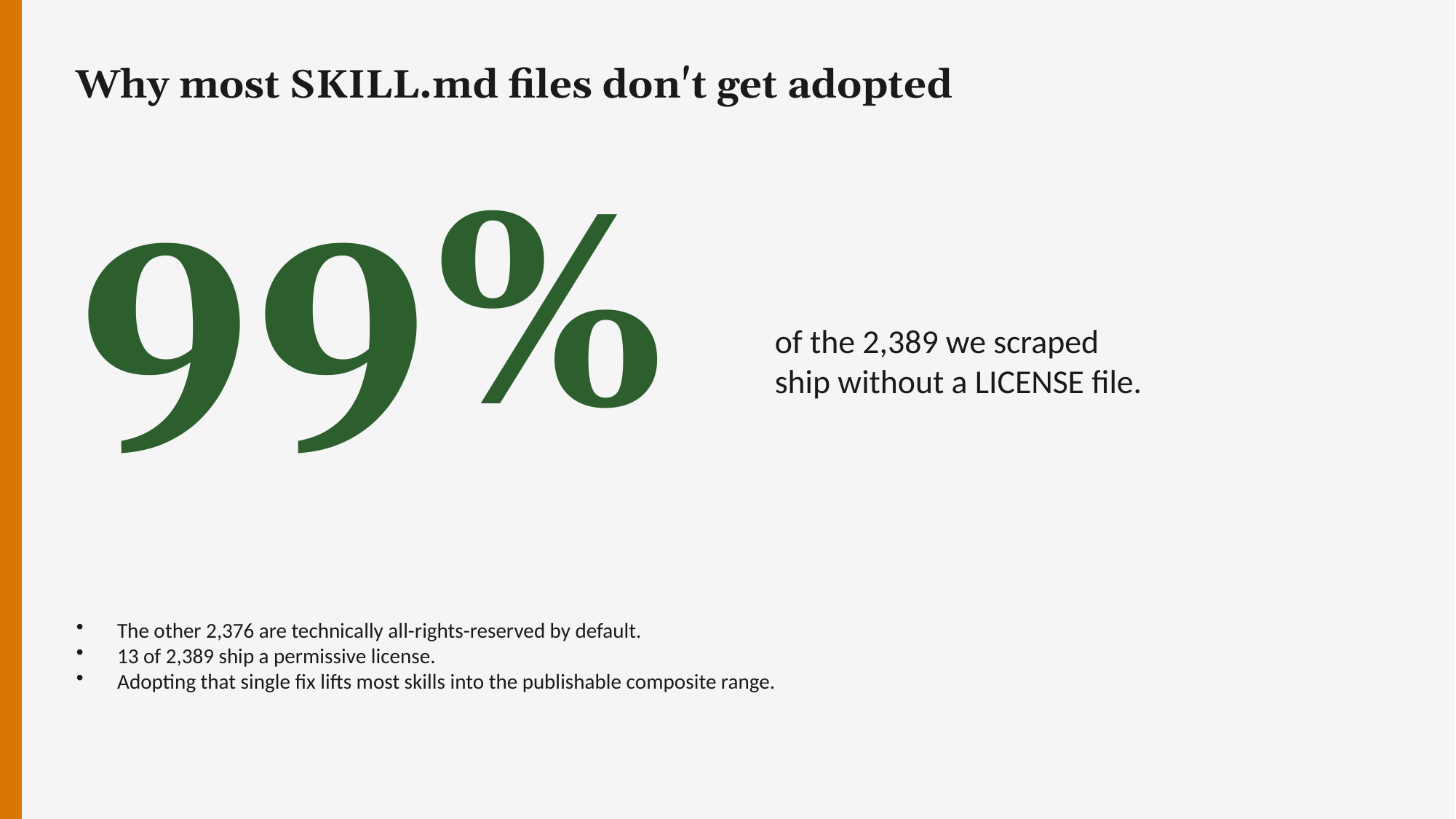

Why most SKILL.md files don't get adopted
99%
of the 2,389 we scraped
ship without a LICENSE file.
The other 2,376 are technically all-rights-reserved by default.
13 of 2,389 ship a permissive license.
Adopting that single fix lifts most skills into the publishable composite range.